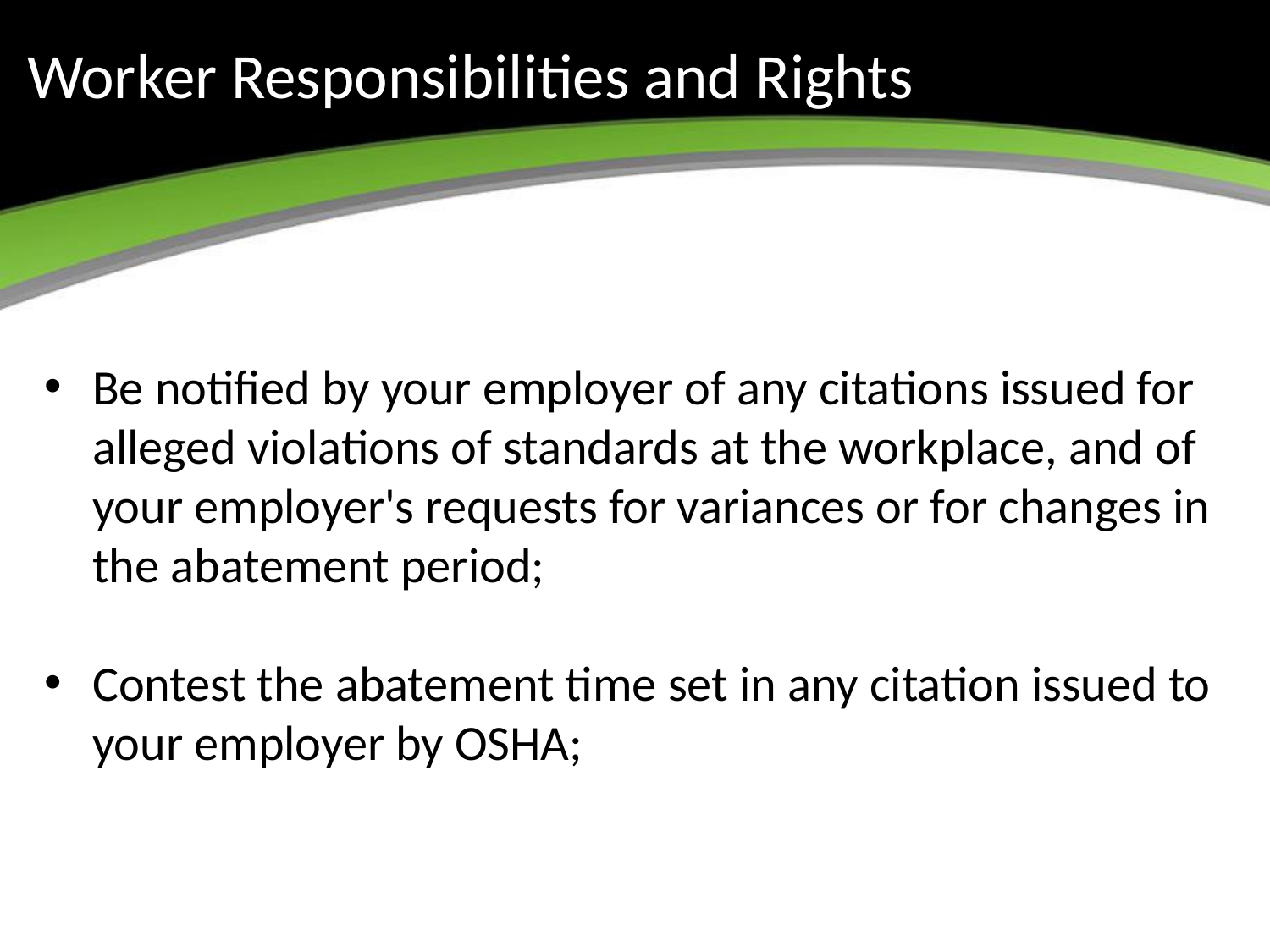

# Worker Responsibilities and Rights
Be notified by your employer of any citations issued for alleged violations of standards at the workplace, and of your employer's requests for variances or for changes in the abatement period;

Contest the abatement time set in any citation issued to your employer by OSHA;